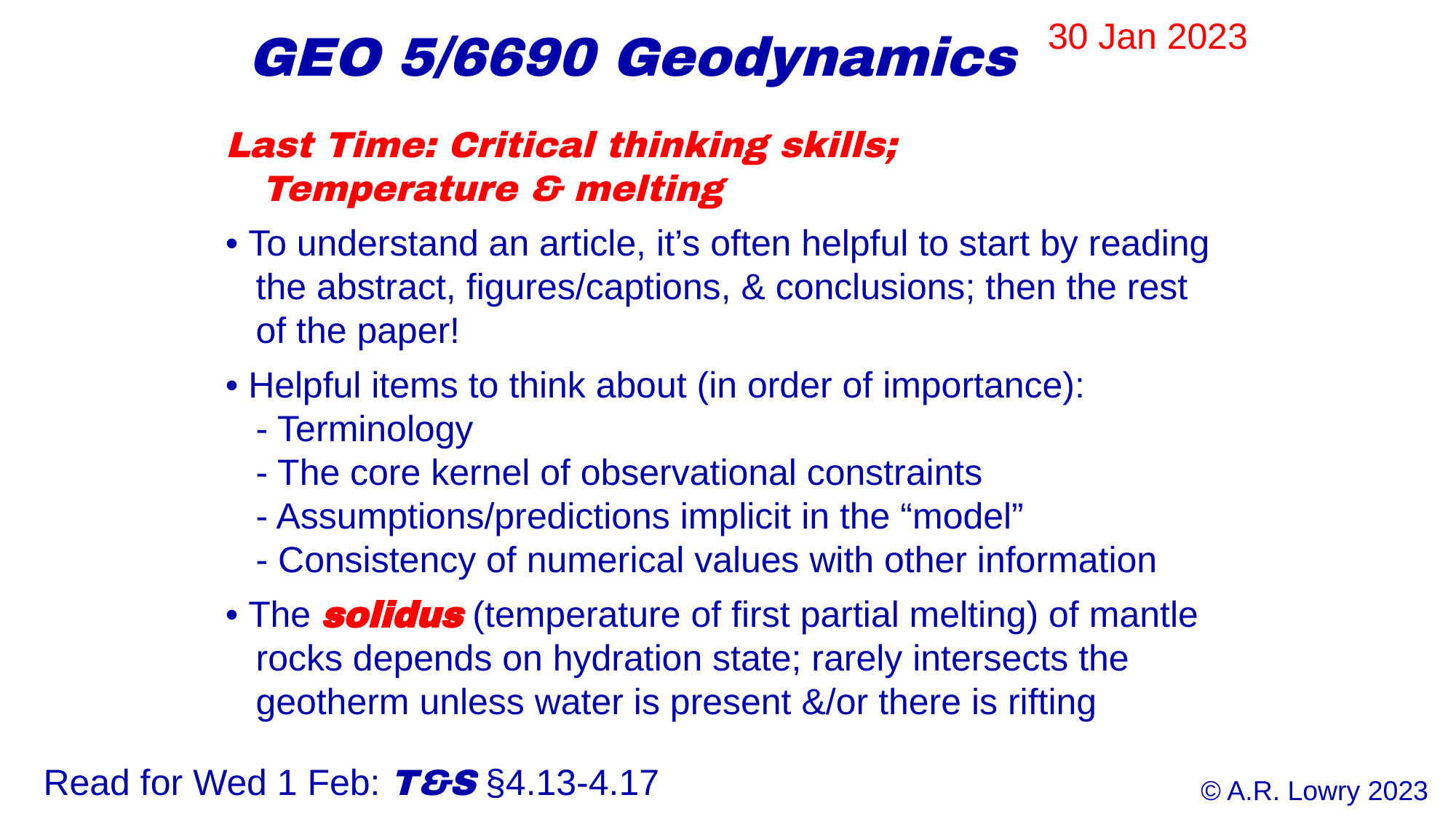

30 Jan 2023
GEO 5/6690 Geodynamics
Last Time: Critical thinking skills;
   Temperature & melting

• To understand an article, it’s often helpful to start by reading
   the abstract, figures/captions, & conclusions; then the rest
   of the paper!

• Helpful items to think about (in order of importance):
   - Terminology
   - The core kernel of observational constraints
   - Assumptions/predictions implicit in the “model”
   - Consistency of numerical values with other information

• The solidus (temperature of first partial melting) of mantle
   rocks depends on hydration state; rarely intersects the
   geotherm unless water is present &/or there is rifting

Read for Wed 1 Feb: T&S §4.13-4.17
© A.R. Lowry 2023